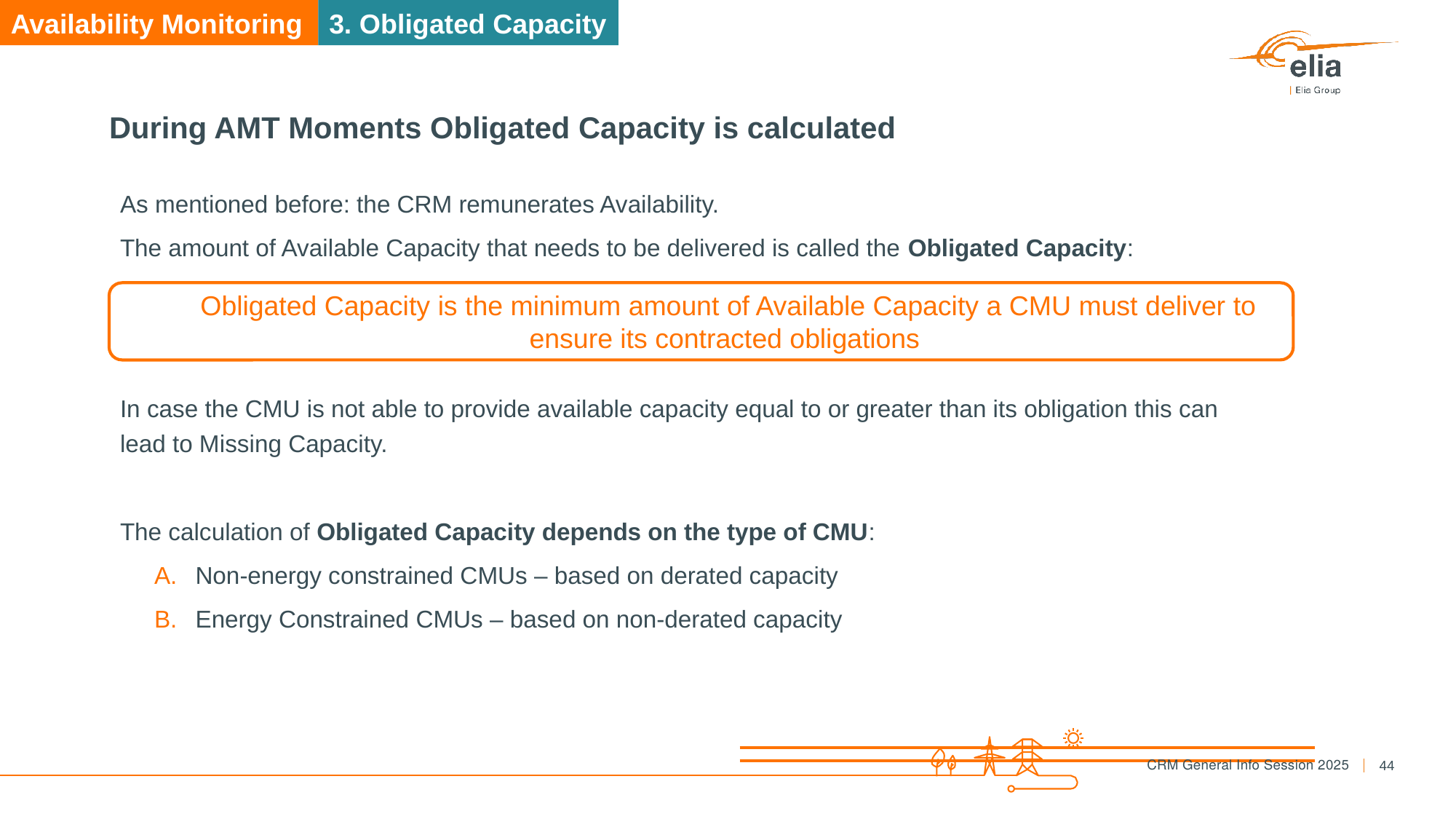

Availability Monitoring
3. Obligated Capacity
# During AMT Moments Obligated Capacity is calculated
As mentioned before: the CRM remunerates Availability.
The amount of Available Capacity that needs to be delivered is called the Obligated Capacity:
Obligated Capacity is the minimum amount of Available Capacity a CMU must deliver to ensure its contracted obligations
In case the CMU is not able to provide available capacity equal to or greater than its obligation this can lead to Missing Capacity.

The calculation of Obligated Capacity depends on the type of CMU:
Non-energy constrained CMUs – based on derated capacity
Energy Constrained CMUs – based on non-derated capacity
44
CRM General Info Session 2025